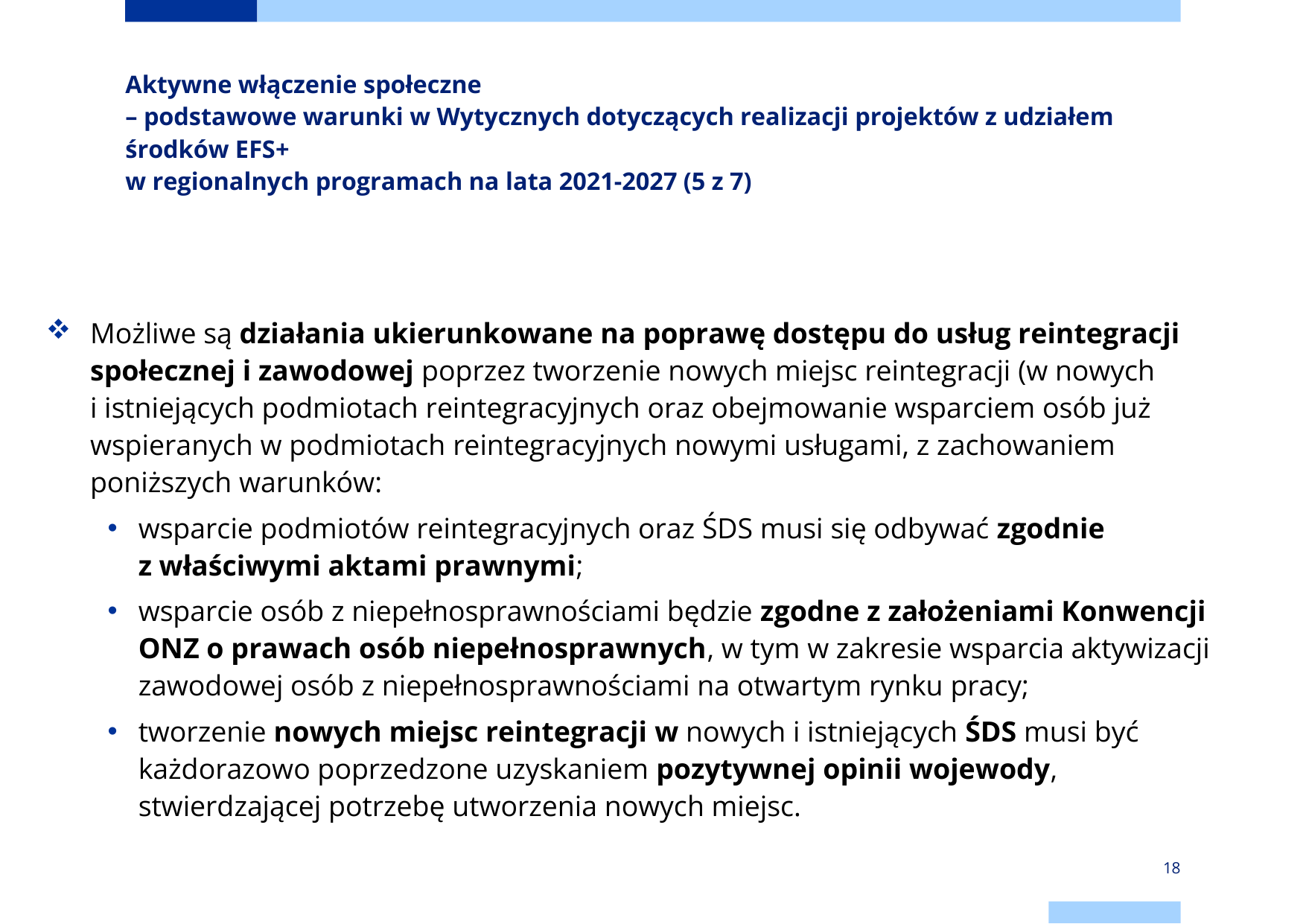

# Aktywne włączenie społeczne – podstawowe warunki w Wytycznych dotyczących realizacji projektów z udziałem środków EFS+ w regionalnych programach na lata 2021-2027 (5 z 7)
Możliwe są działania ukierunkowane na poprawę dostępu do usług reintegracji społecznej i zawodowej poprzez tworzenie nowych miejsc reintegracji (w nowych
i istniejących podmiotach reintegracyjnych oraz obejmowanie wsparciem osób już wspieranych w podmiotach reintegracyjnych nowymi usługami, z zachowaniem poniższych warunków:
wsparcie podmiotów reintegracyjnych oraz ŚDS musi się odbywać zgodnie
z właściwymi aktami prawnymi;
wsparcie osób z niepełnosprawnościami będzie zgodne z założeniami Konwencji ONZ o prawach osób niepełnosprawnych, w tym w zakresie wsparcia aktywizacji zawodowej osób z niepełnosprawnościami na otwartym rynku pracy;
tworzenie nowych miejsc reintegracji w nowych i istniejących ŚDS musi być każdorazowo poprzedzone uzyskaniem pozytywnej opinii wojewody, stwierdzającej potrzebę utworzenia nowych miejsc.
18